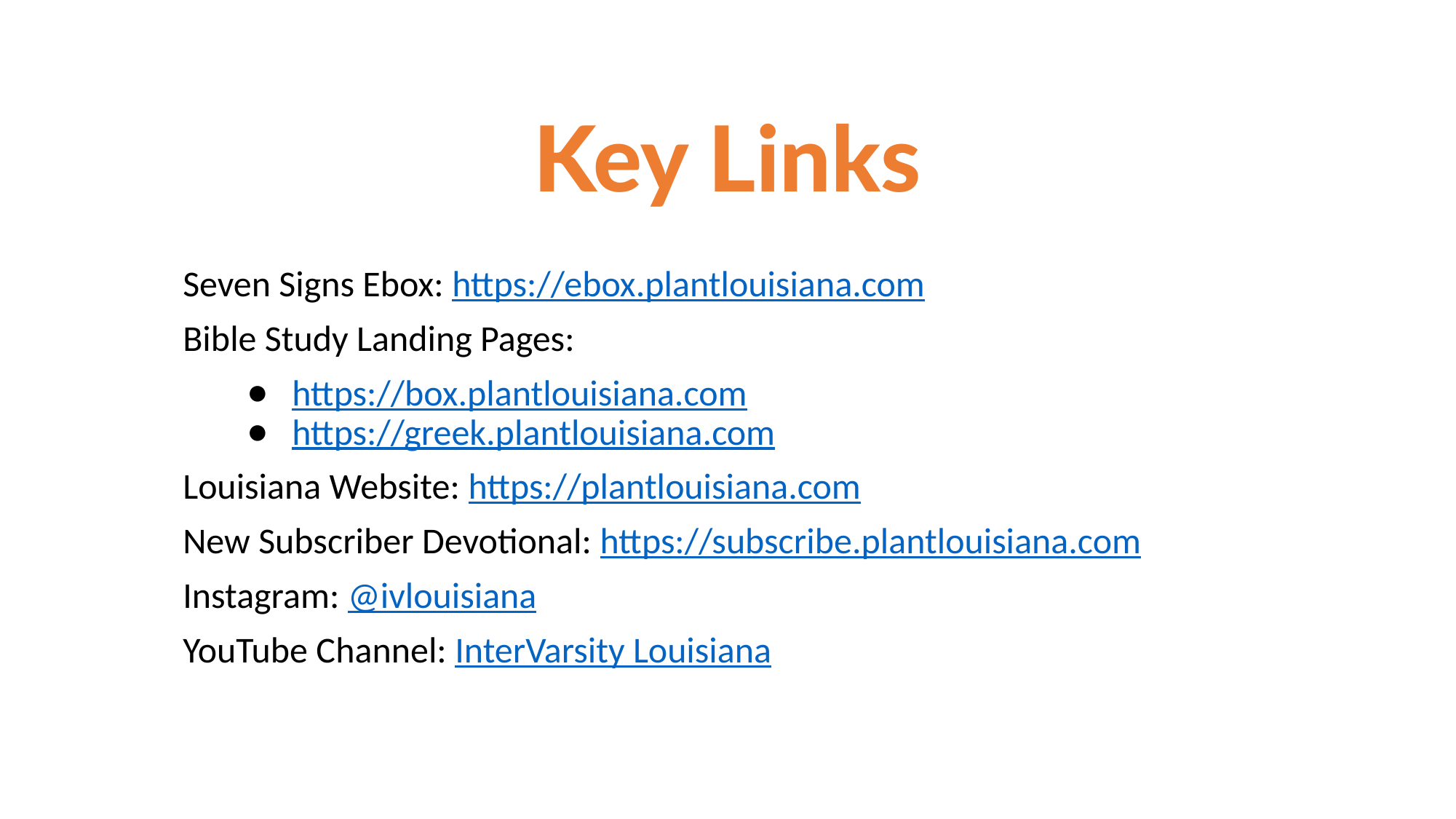

# Key Links

Seven Signs Ebox: https://ebox.plantlouisiana.com
Bible Study Landing Pages:
https://box.plantlouisiana.com
https://greek.plantlouisiana.com
Louisiana Website: https://plantlouisiana.com
New Subscriber Devotional: https://subscribe.plantlouisiana.com
Instagram: @ivlouisiana
YouTube Channel: InterVarsity Louisiana